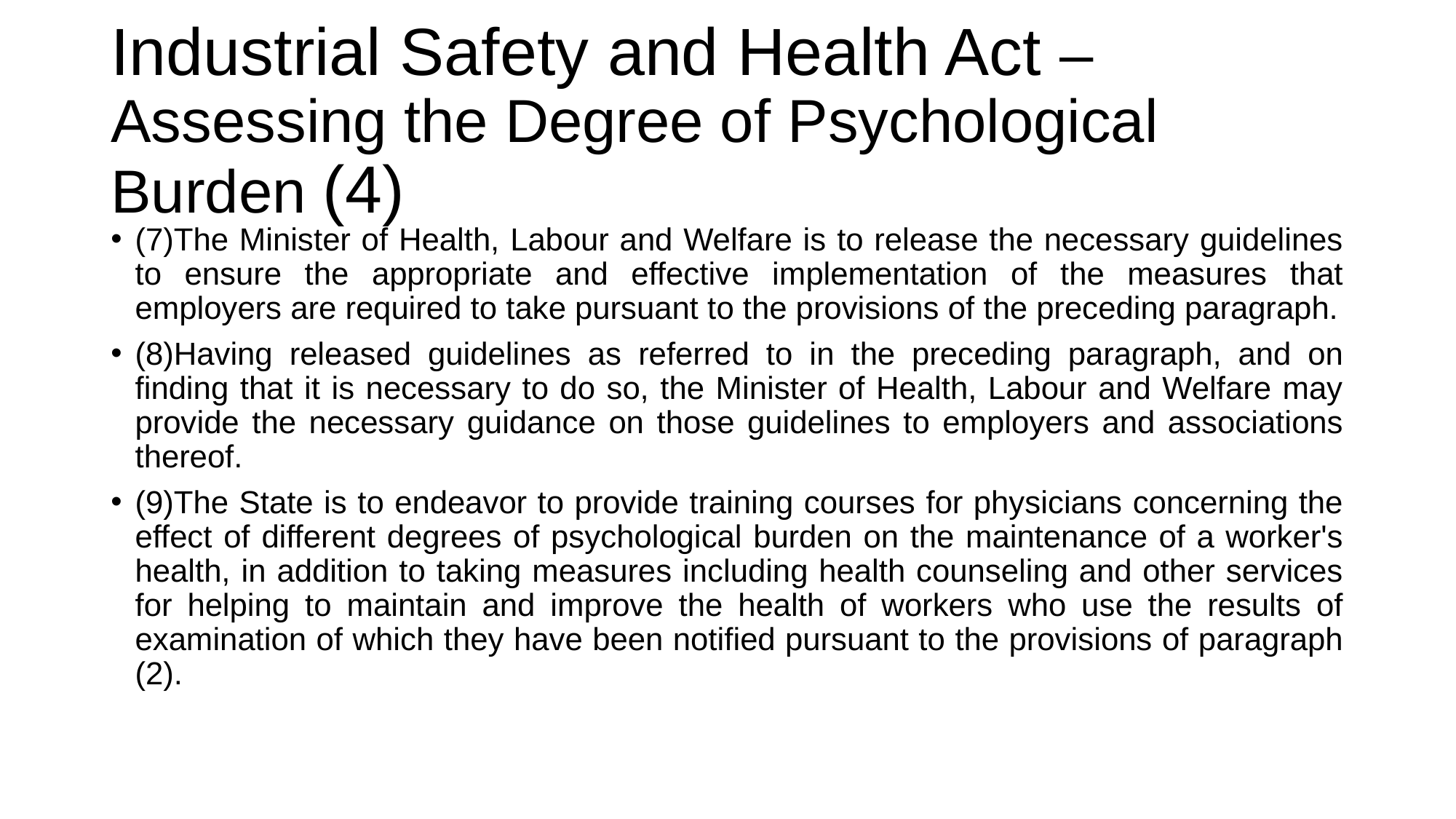

# Industrial Safety and Health Act – Assessing the Degree of Psychological Burden (4)
(7)The Minister of Health, Labour and Welfare is to release the necessary guidelines to ensure the appropriate and effective implementation of the measures that employers are required to take pursuant to the provisions of the preceding paragraph.
(8)Having released guidelines as referred to in the preceding paragraph, and on finding that it is necessary to do so, the Minister of Health, Labour and Welfare may provide the necessary guidance on those guidelines to employers and associations thereof.
(9)The State is to endeavor to provide training courses for physicians concerning the effect of different degrees of psychological burden on the maintenance of a worker's health, in addition to taking measures including health counseling and other services for helping to maintain and improve the health of workers who use the results of examination of which they have been notified pursuant to the provisions of paragraph (2).